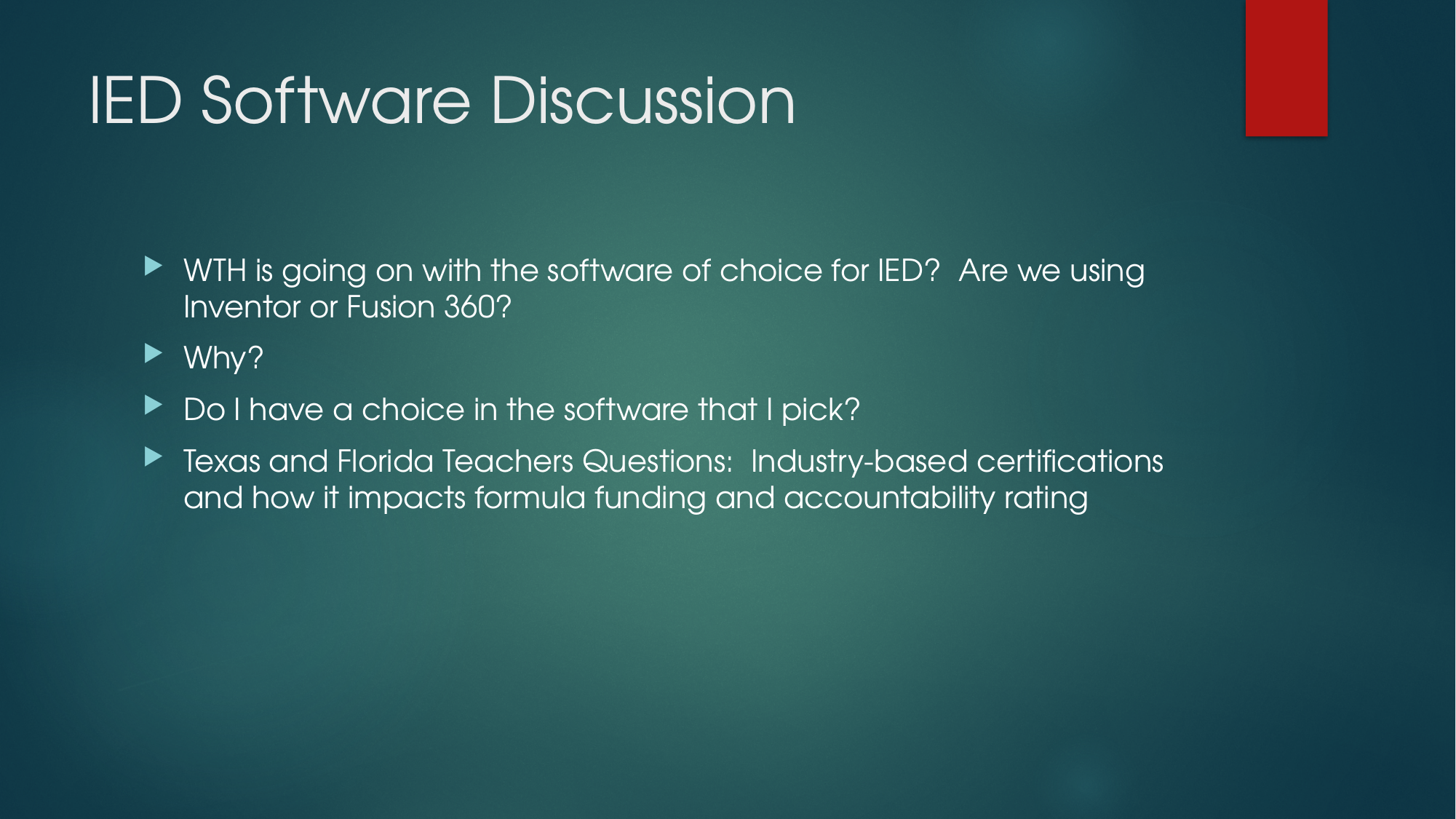

# IED Software Discussion
WTH is going on with the software of choice for IED?  Are we using Inventor or Fusion 360?
Why?
Do I have a choice in the software that I pick?
Texas and Florida Teachers Questions:  Industry-based certifications and how it impacts formula funding and accountability rating